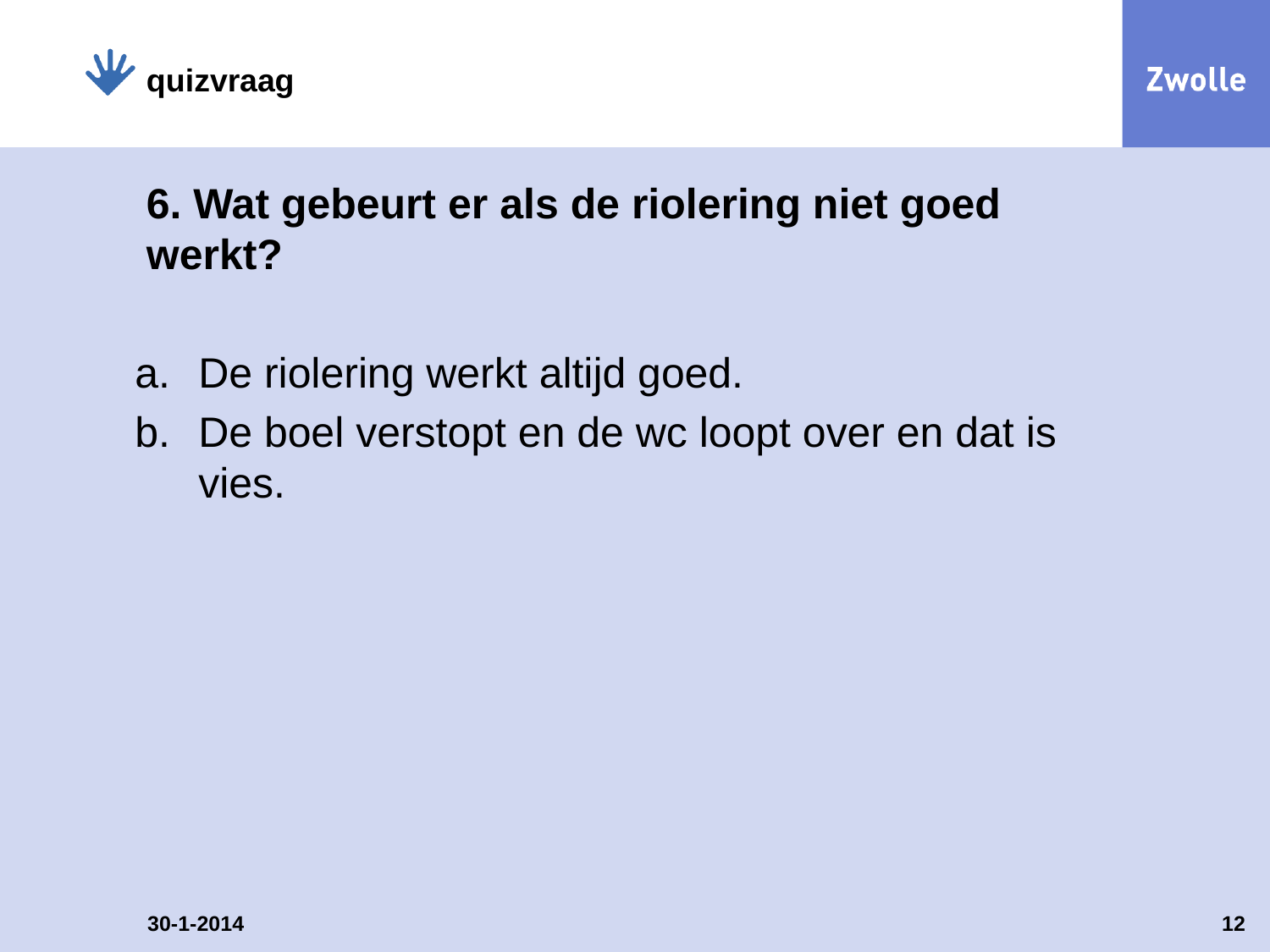

quizvraag
# 6. Wat gebeurt er als de riolering niet goed werkt?
De riolering werkt altijd goed.
De boel verstopt en de wc loopt over en dat is vies.

30-1-2014
12